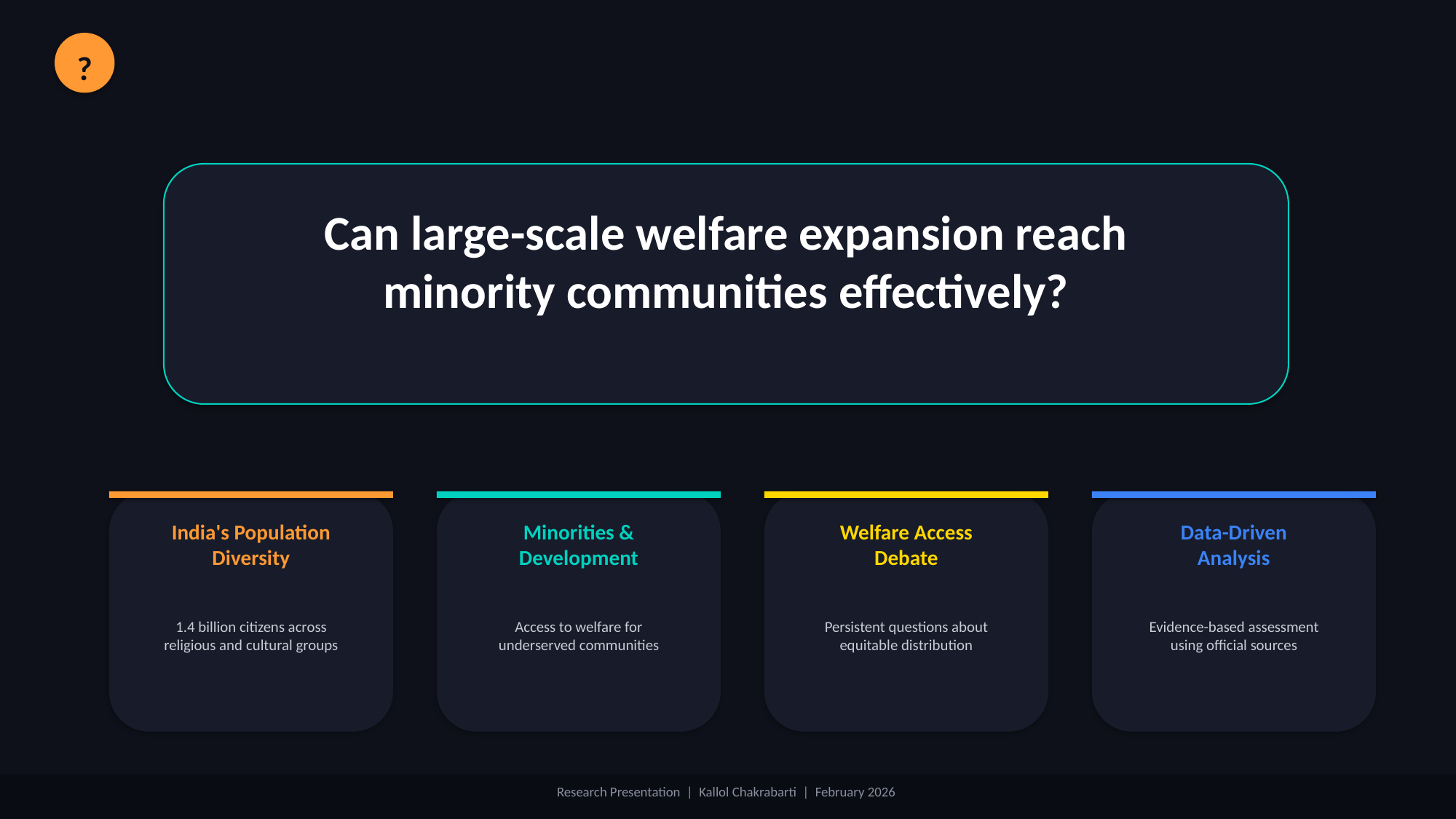

?

Can large-scale welfare expansion reach
minority communities effectively?

India's Population
Diversity
Minorities &
Development
Welfare Access
Debate
Data-Driven
Analysis
1.4 billion citizens across
religious and cultural groups
Access to welfare for
underserved communities
Persistent questions about
equitable distribution
Evidence-based assessment
using official sources

Research Presentation  |  Kallol Chakrabarti  |  February 2026